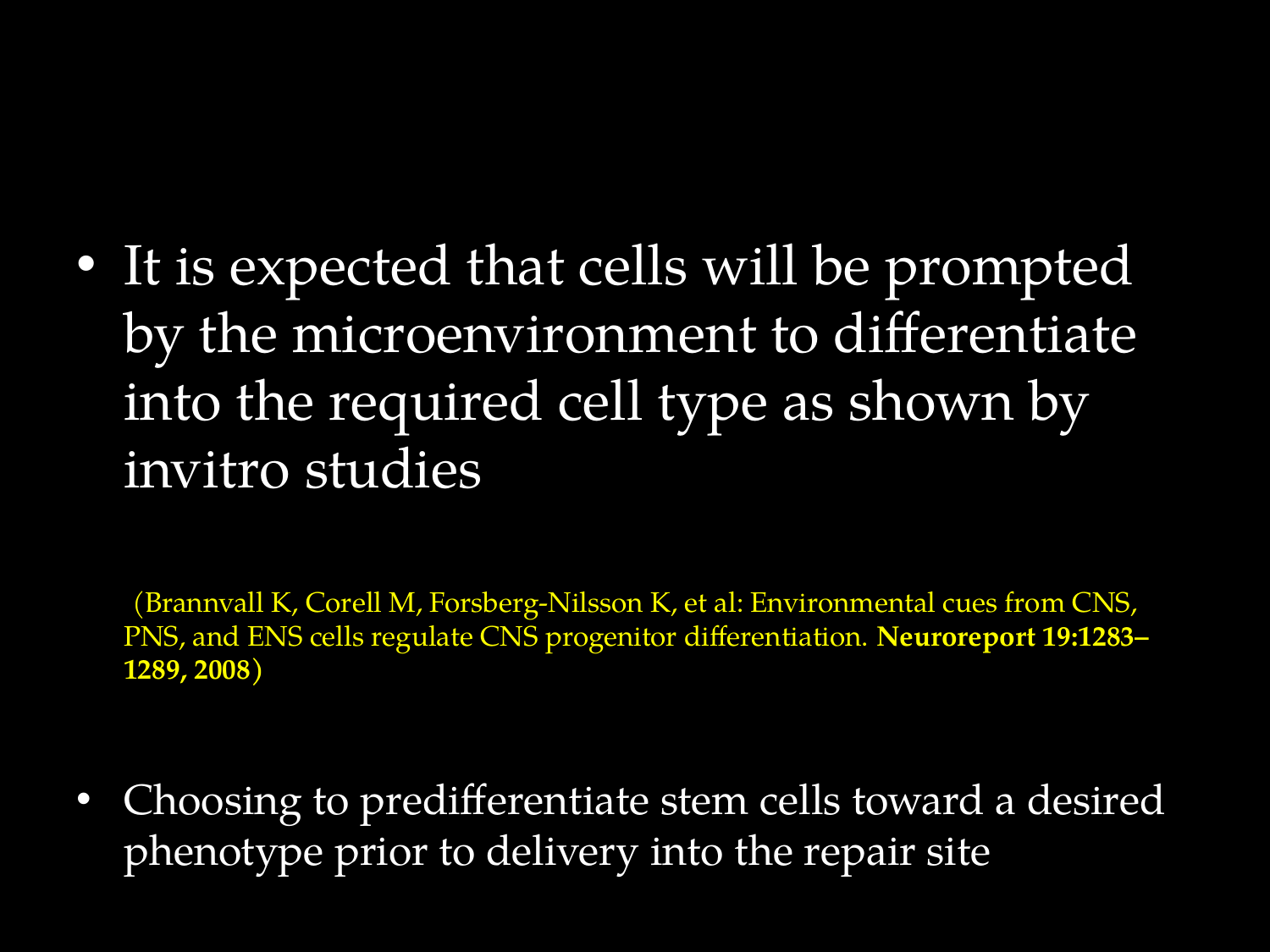

It is expected that cells will be prompted by the microenvironment to differentiate into the required cell type as shown by invitro studies

        (Brannvall K, Corell M, Forsberg-Nilsson K, et al: Environmental cues from CNS, PNS, and ENS cells regulate CNS progenitor differentiation. Neuroreport 19:1283–1289, 2008)

Choosing to predifferentiate stem cells toward a desired phenotype prior to delivery into the repair site